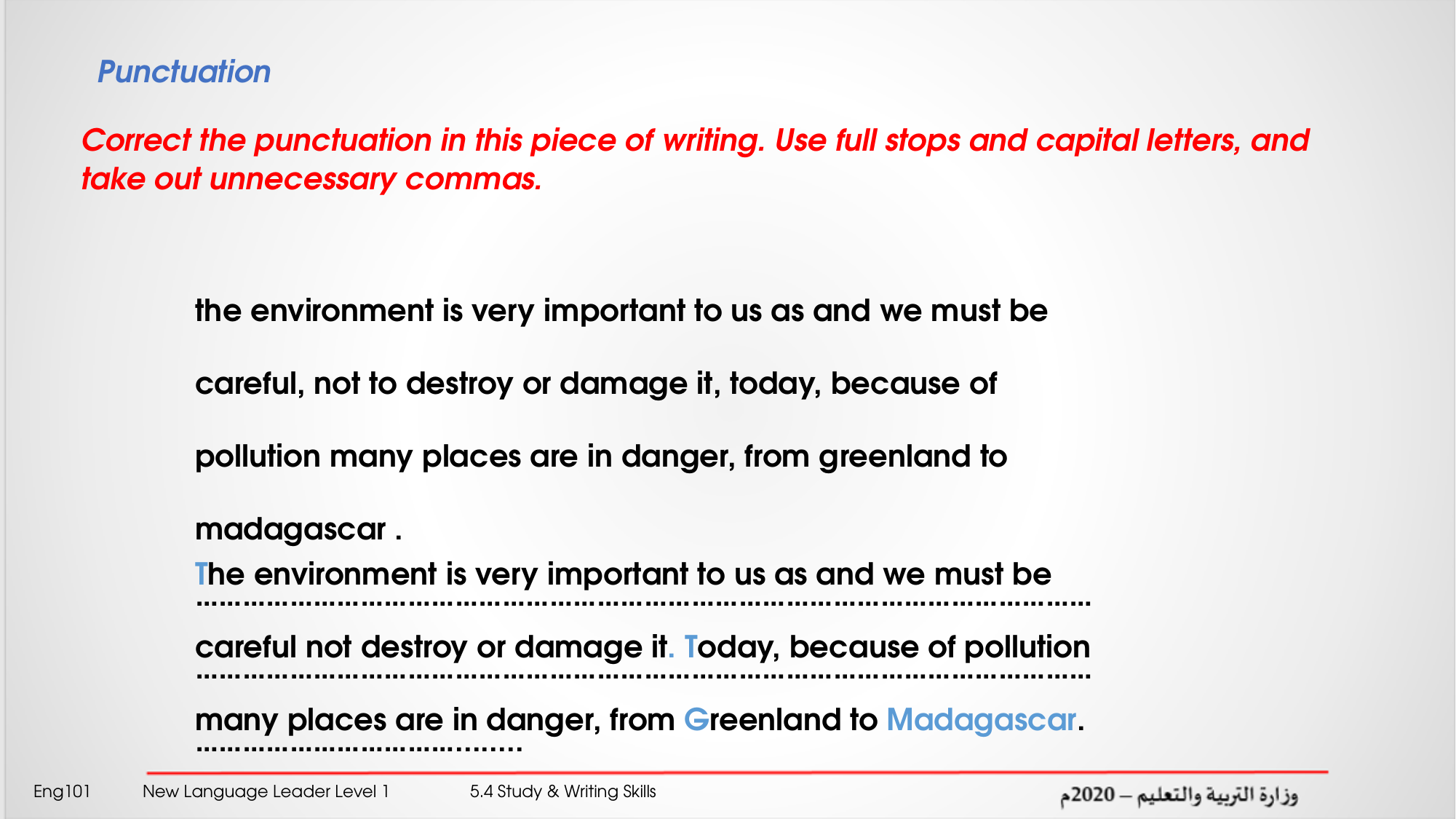

Punctuation
Correct the punctuation in this piece of writing. Use full stops and capital letters, and take out unnecessary commas.
the environment is very important to us as and we must be careful, not to destroy or damage it, today, because of pollution many places are in danger, from greenland to madagascar .
The environment is very important to us as and we must be careful not destroy or damage it. Today, because of pollution many places are in danger, from Greenland to Madagascar.
………………………………………………………………………………………………………………………………………………………………………………………………………………………………………........
Eng101 	New Language Leader Level 1 	5.4 Study & Writing Skills